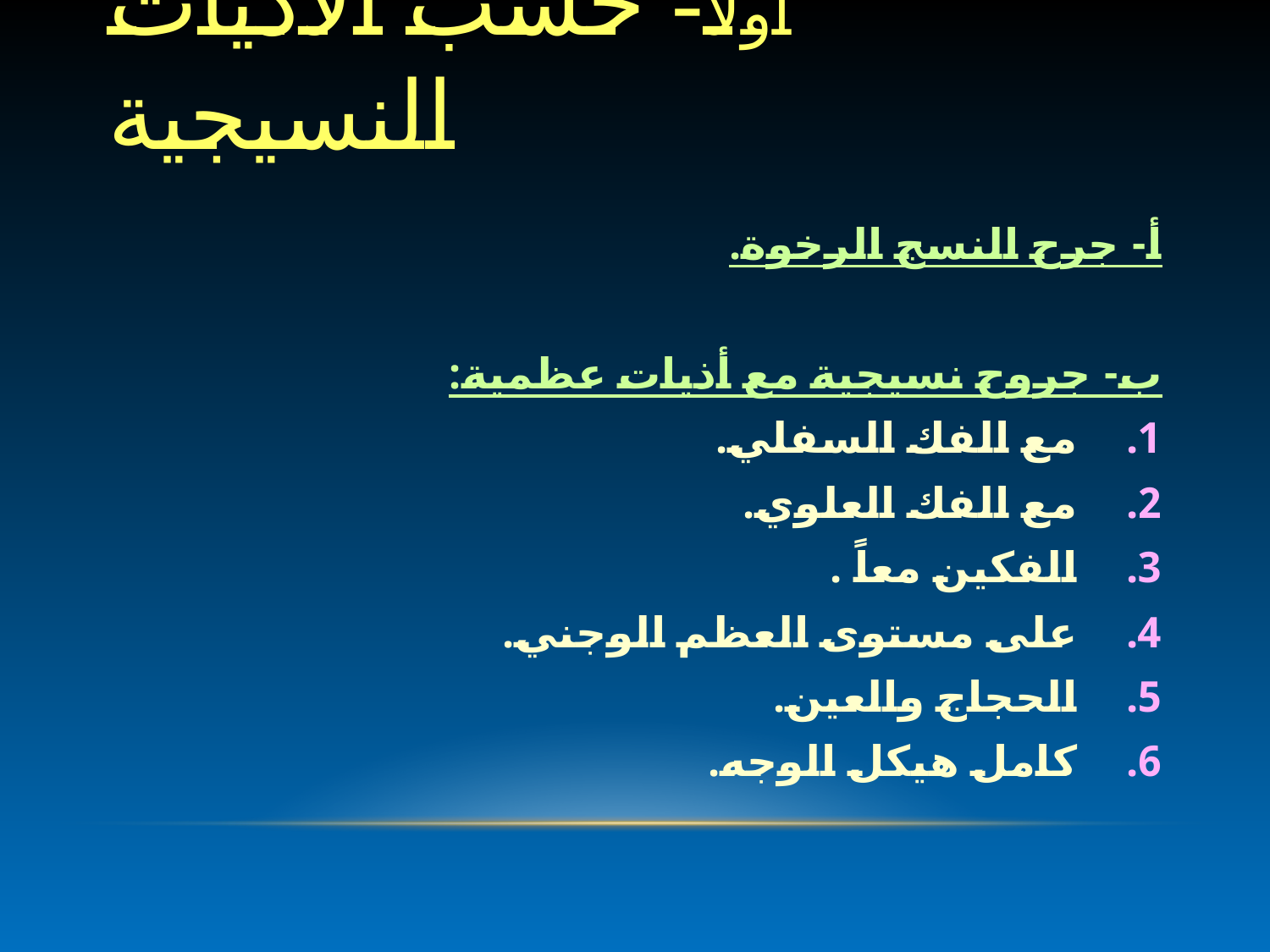

# أولاً- حسب الأذيات النسيجية
أ- جرح النسج الرخوة.

ب- جروح نسيجية مع أذيات عظمية:
مع الفك السفلي.
مع الفك العلوي.
الفكين معاً .
على مستوى العظم الوجني.
الحجاج والعين.
كامل هيكل الوجه.